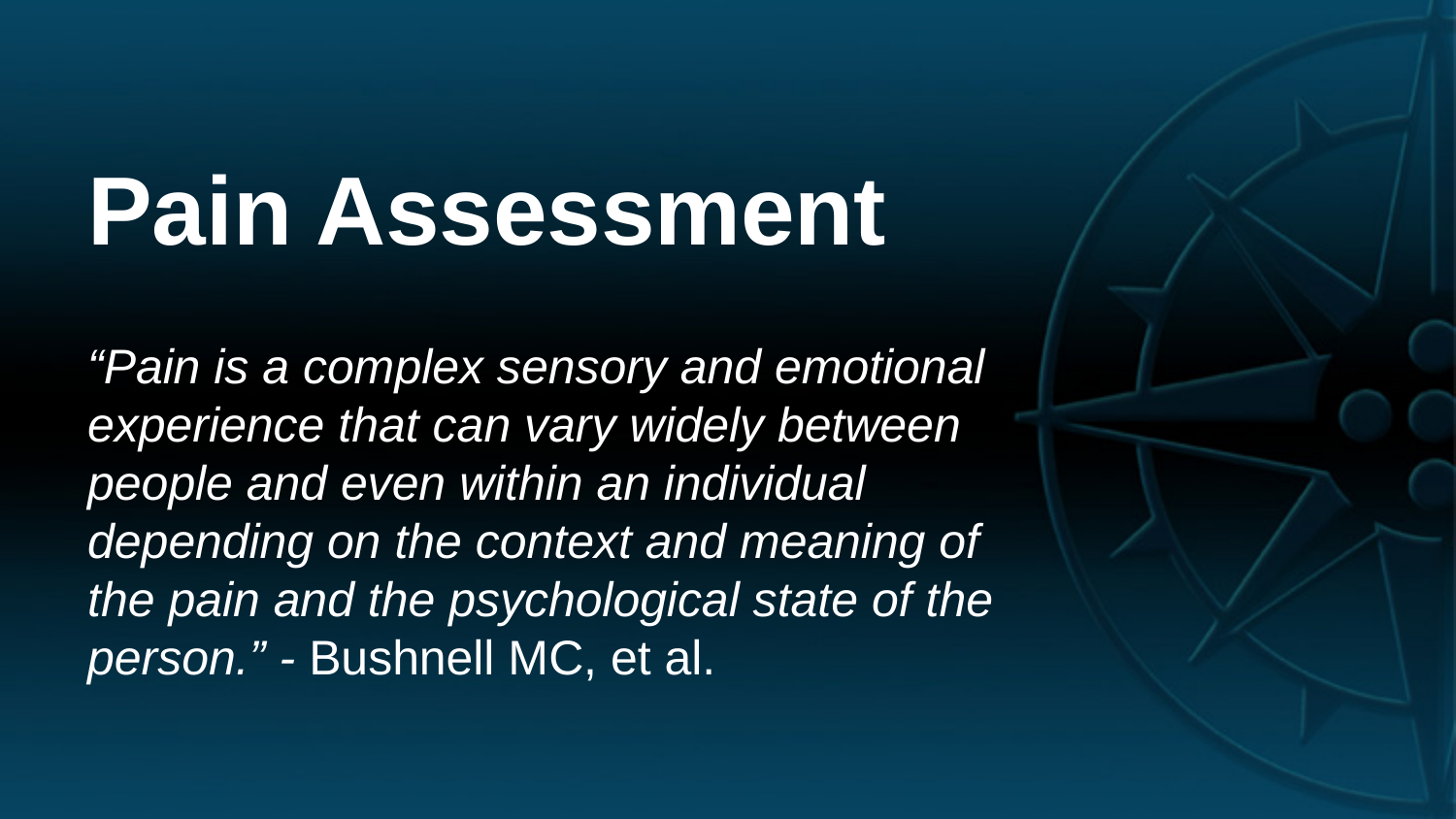

Pain Assessment

“Pain is a complex sensory and emotional experience that can vary widely between people and even within an individual depending on the context and meaning of the pain and the psychological state of the person.” - Bushnell MC, et al.